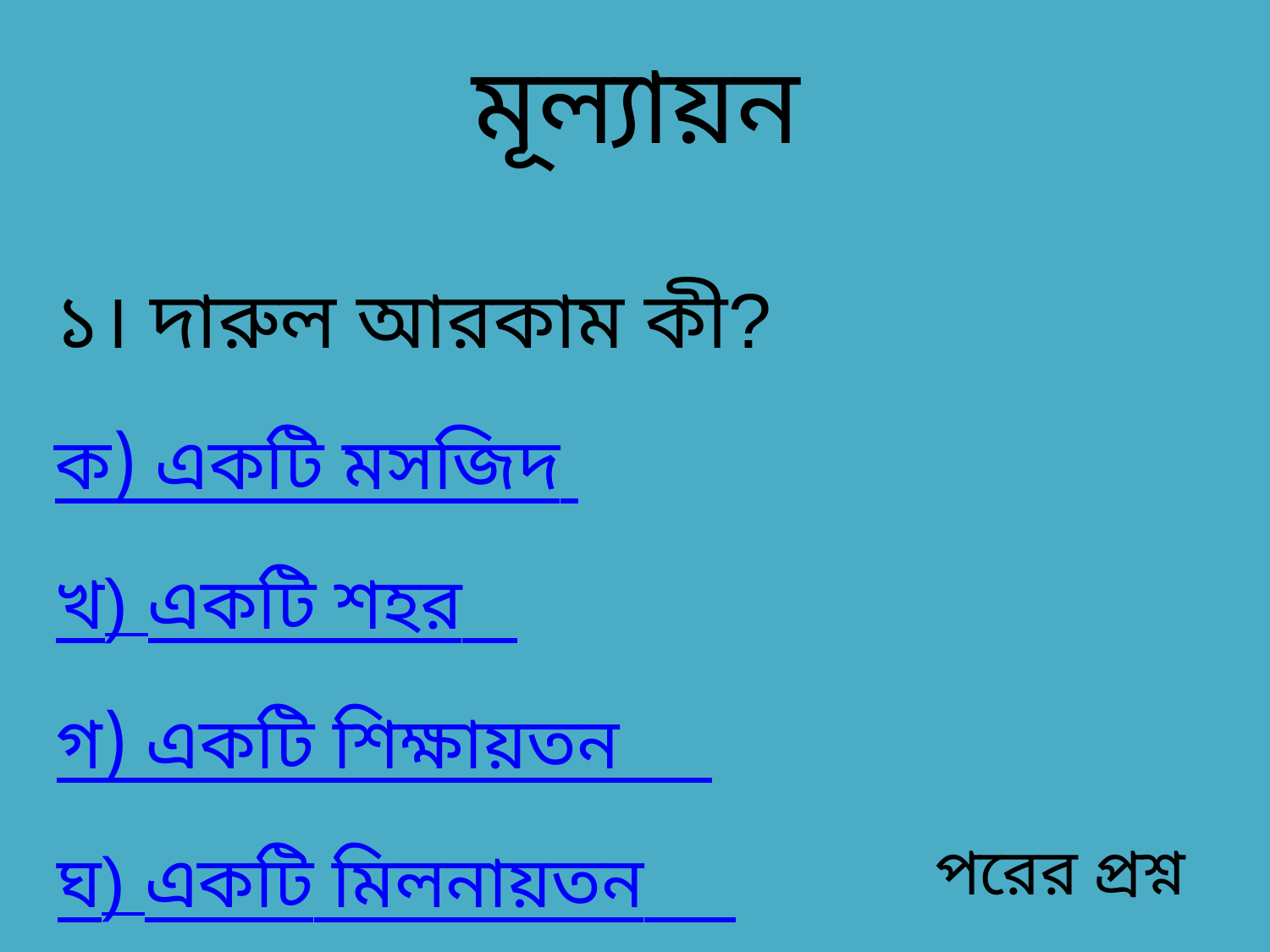

মূল্যায়ন
১। দারুল আরকাম কী?
ক) একটি মসজিদ
খ) একটি শহর
গ) একটি শিক্ষায়তন
পরের প্রশ্ন
ঘ) একটি মিলনায়তন